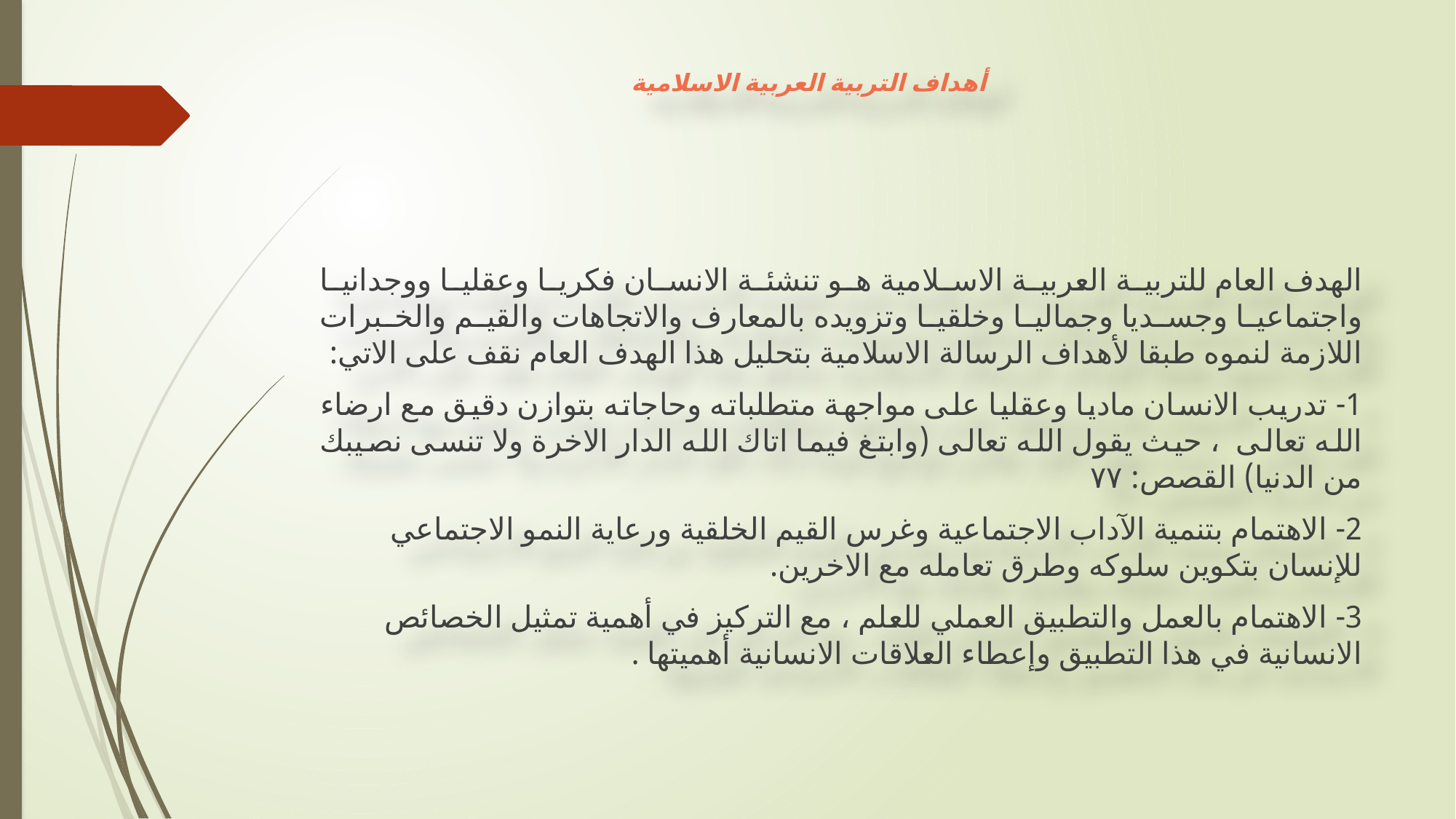

# أهداف التربية العربية الاسلامية
الهدف العام للتربية العربية الاسلامية هو تنشئة الانسان فكريا وعقليا ووجدانيا واجتماعيا وجسديا وجماليا وخلقيا وتزويده بالمعارف والاتجاهات والقيم والخبرات اللازمة لنموه طبقا لأهداف الرسالة الاسلامية بتحليل هذا الهدف العام نقف على الاتي:
1- تدريب الانسان ماديا وعقليا على مواجهة متطلباته وحاجاته بتوازن دقيق مع ارضاء الله تعالى  ، حيث يقول الله تعالى (وابتغ فيما اتاك الله الدار الاخرة ولا تنسى نصيبك من الدنيا) القصص: ٧٧
2- الاهتمام بتنمية الآداب الاجتماعية وغرس القيم الخلقية ورعاية النمو الاجتماعي للإنسان بتكوين سلوكه وطرق تعامله مع الاخرين.
3- الاهتمام بالعمل والتطبيق العملي للعلم ، مع التركيز في أهمية تمثيل الخصائص الانسانية في هذا التطبيق وإعطاء العلاقات الانسانية أهميتها .